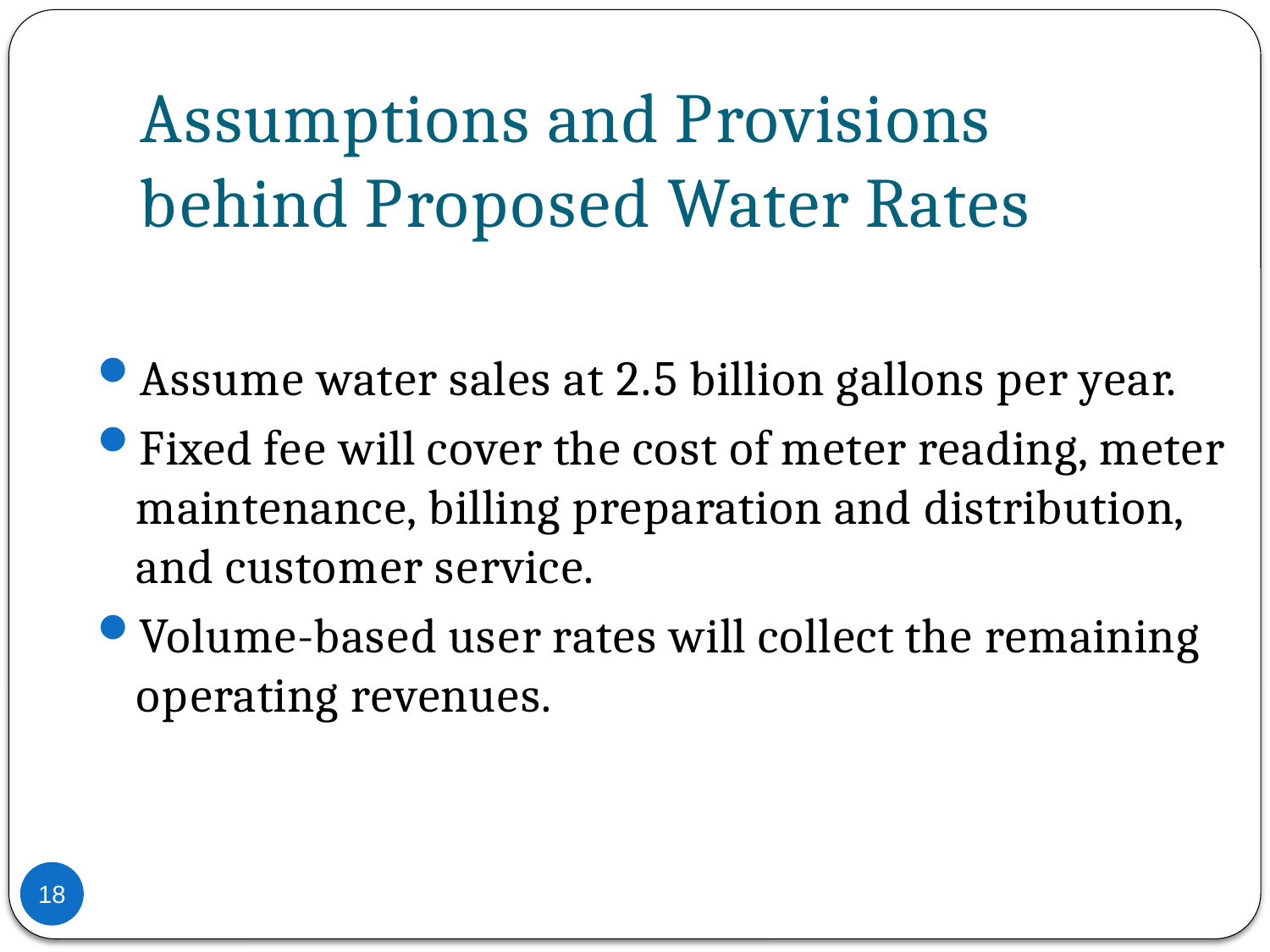

# Assumptions and Provisions behind Proposed Water Rates

Assume water sales at 2.5 billion gallons per year.
Fixed fee will cover the cost of meter reading, meter maintenance, billing preparation and distribution, and customer service.
Volume-based user rates will collect the remaining operating revenues.

18